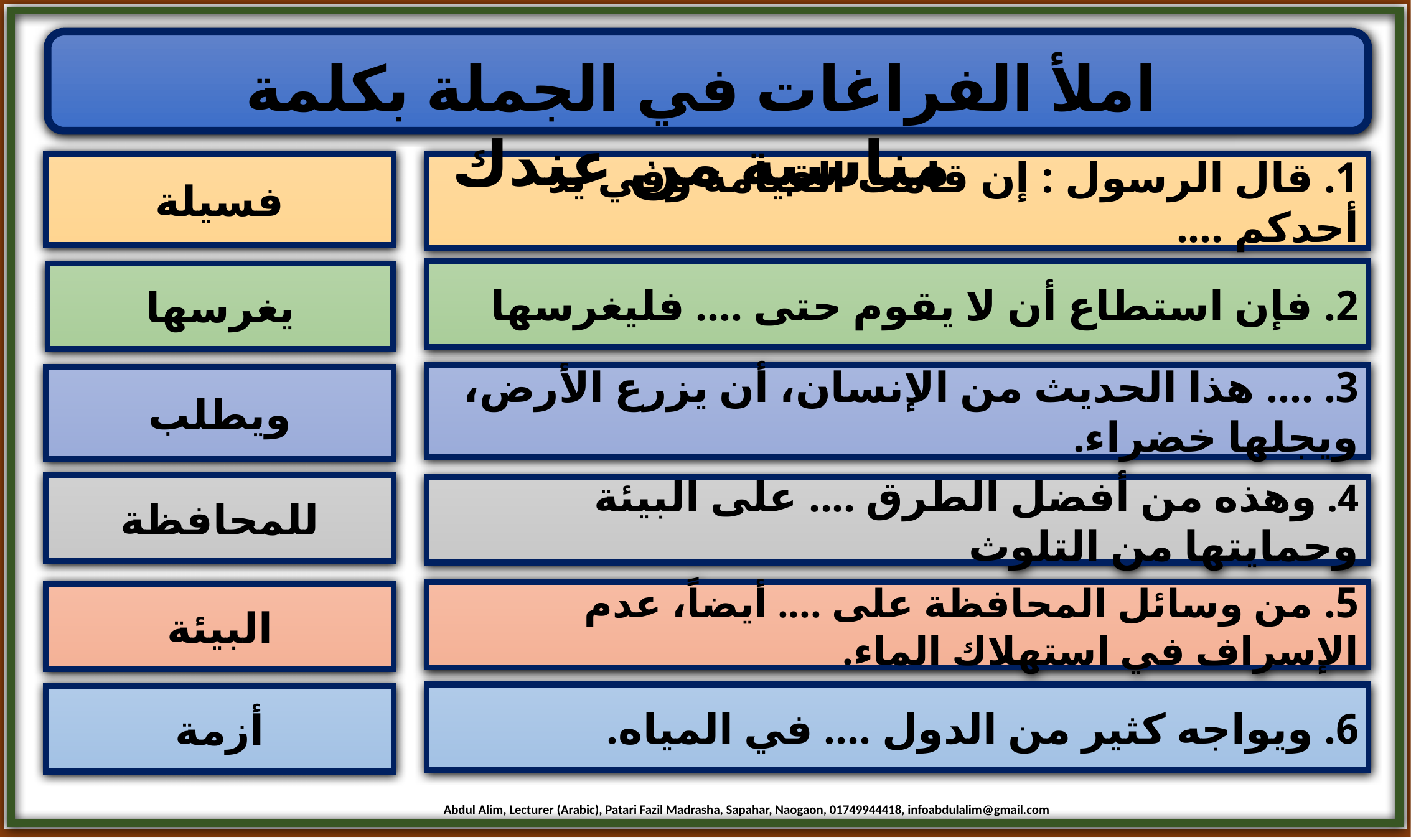

املأ الفراغات في الجملة بكلمة مناسبة من عندك
فسيلة
1. قال الرسول : إن قامت القيامة وفي يد أحدكم ....
2. فإن استطاع أن لا يقوم حتى .... فليغرسها
يغرسها
3. .... هذا الحديث من الإنسان، أن يزرع الأرض، ويجلها خضراء.
ويطلب
 للمحافظة
4. وهذه من أفضل الطرق .... على البيئة وحمايتها من التلوث
5. من وسائل المحافظة على .... أيضاً، عدم الإسراف في استهلاك الماء.
البيئة
6. ويواجه كثير من الدول .... في المياه.
أزمة